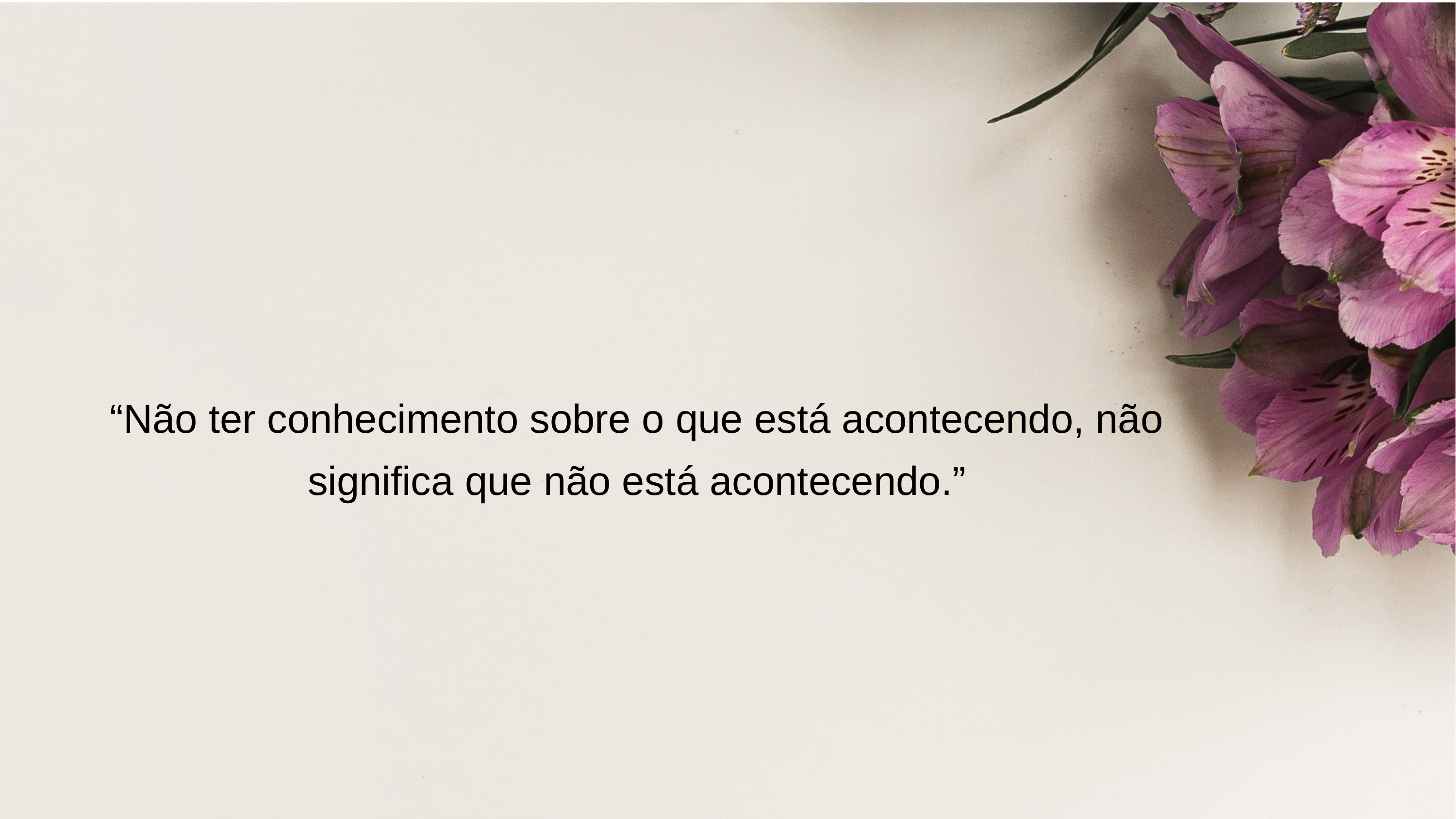

“Não ter conhecimento sobre o que está acontecendo, não significa que não está acontecendo.”